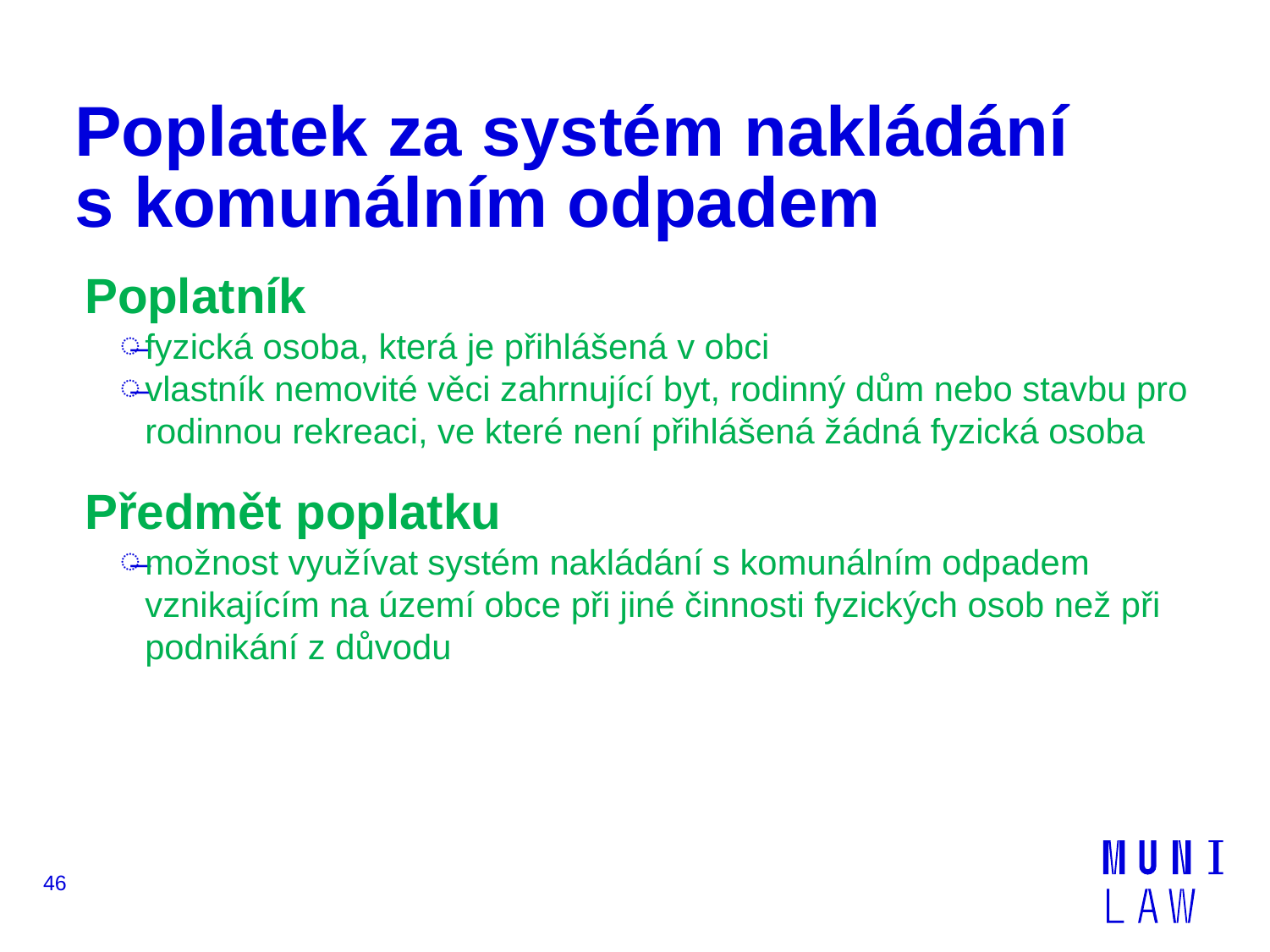

# Poplatek za systém nakládání s komunálním odpadem
Poplatník
fyzická osoba, která je přihlášená v obci
vlastník nemovité věci zahrnující byt, rodinný dům nebo stavbu pro rodinnou rekreaci, ve které není přihlášená žádná fyzická osoba
Předmět poplatku
možnost využívat systém nakládání s komunálním odpadem vznikajícím na území obce při jiné činnosti fyzických osob než při podnikání z důvodu
46